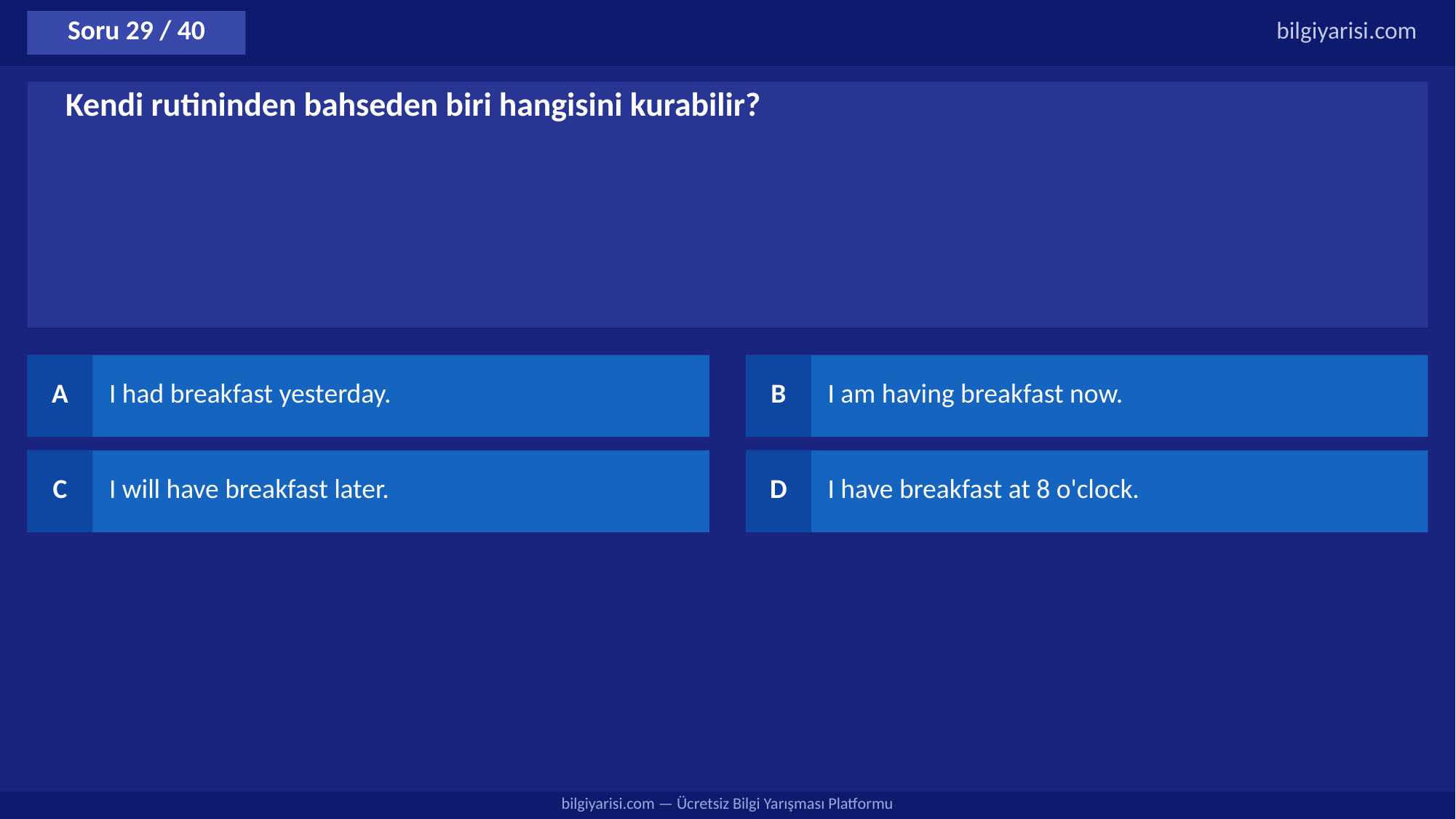

Soru 29 / 40
bilgiyarisi.com

Kendi rutininden bahseden biri hangisini kurabilir?

A
I had breakfast yesterday.

B
I am having breakfast now.

C
I will have breakfast later.

D
I have breakfast at 8 o'clock.
bilgiyarisi.com — Ücretsiz Bilgi Yarışması Platformu